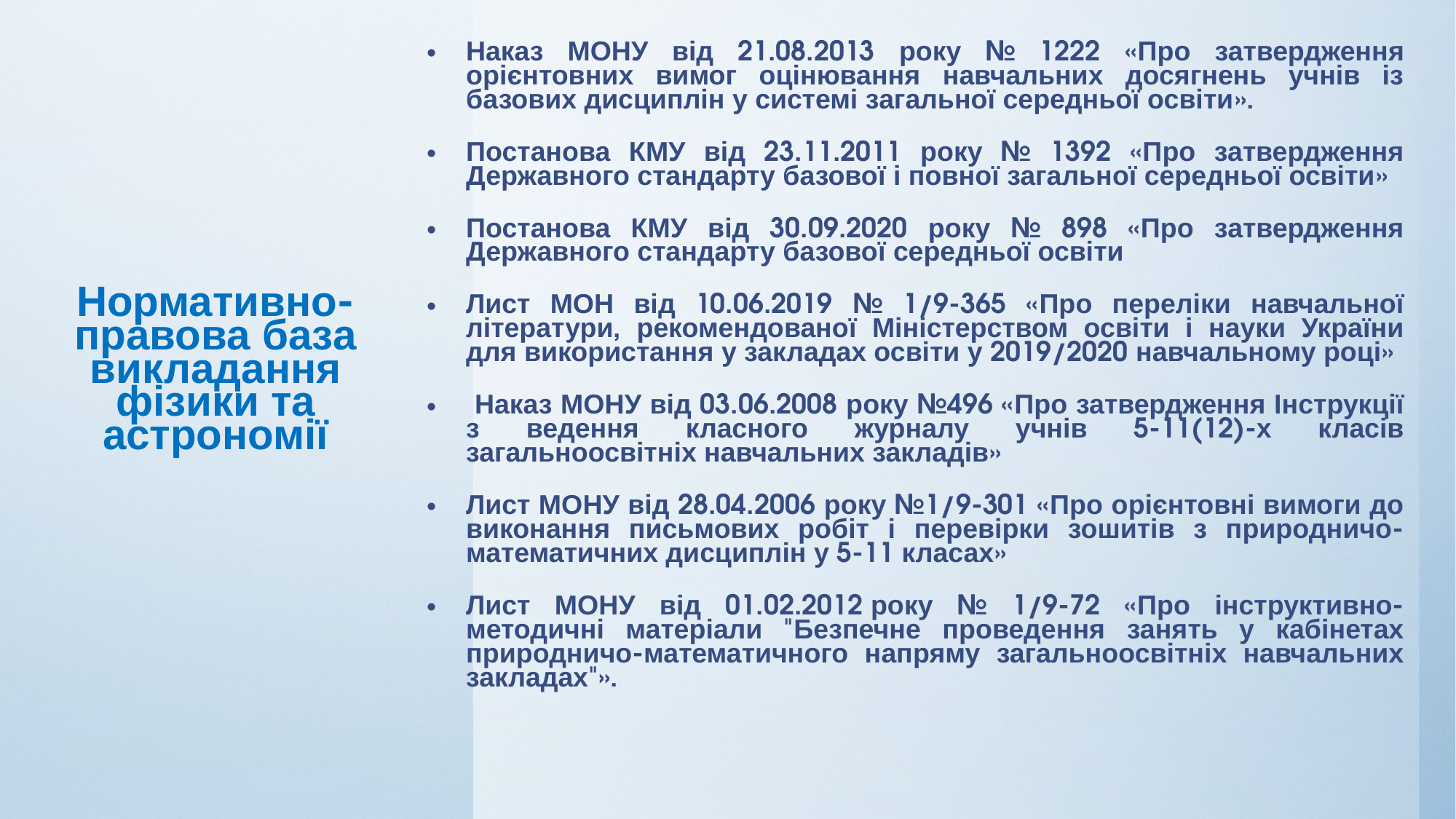

Наказ МОНУ від 21.08.2013 року № 1222 «Про затвердження орієнтовних вимог оцінювання навчальних досягнень учнів із базових дисциплін у системі загальної середньої освіти».
Постанова КМУ від 23.11.2011 року № 1392 «Про затвердження Державного стандарту базової і повної загальної середньої освіти»
Постанова КМУ від 30.09.2020 року № 898 «Про затвердження Державного стандарту базової середньої освіти
Лист МОН від 10.06.2019 № 1/9-365 «Про переліки навчальної літератури, рекомендованої Міністерством освіти і науки України для використання у закладах освіти у 2019/2020 навчальному році»
 Наказ МОНУ від 03.06.2008 року №496 «Про затвердження Інструкції з ведення класного журналу учнів 5-11(12)-х класів загальноосвітніх навчальних закладів»
Лист МОНУ від 28.04.2006 року №1/9-301 «Про орієнтовні вимоги до виконання письмових робіт і перевірки зошитів з природничо-математичних дисциплін у 5-11 класах»
Лист МОНУ від 01.02.2012 року № 1/9-72 «Про інструктивно-методичні матеріали "Безпечне проведення занять у кабінетах природничо-математичного напряму загальноосвітніх навчальних закладах"».

# Нормативно-правова база викладання фізики та астрономії